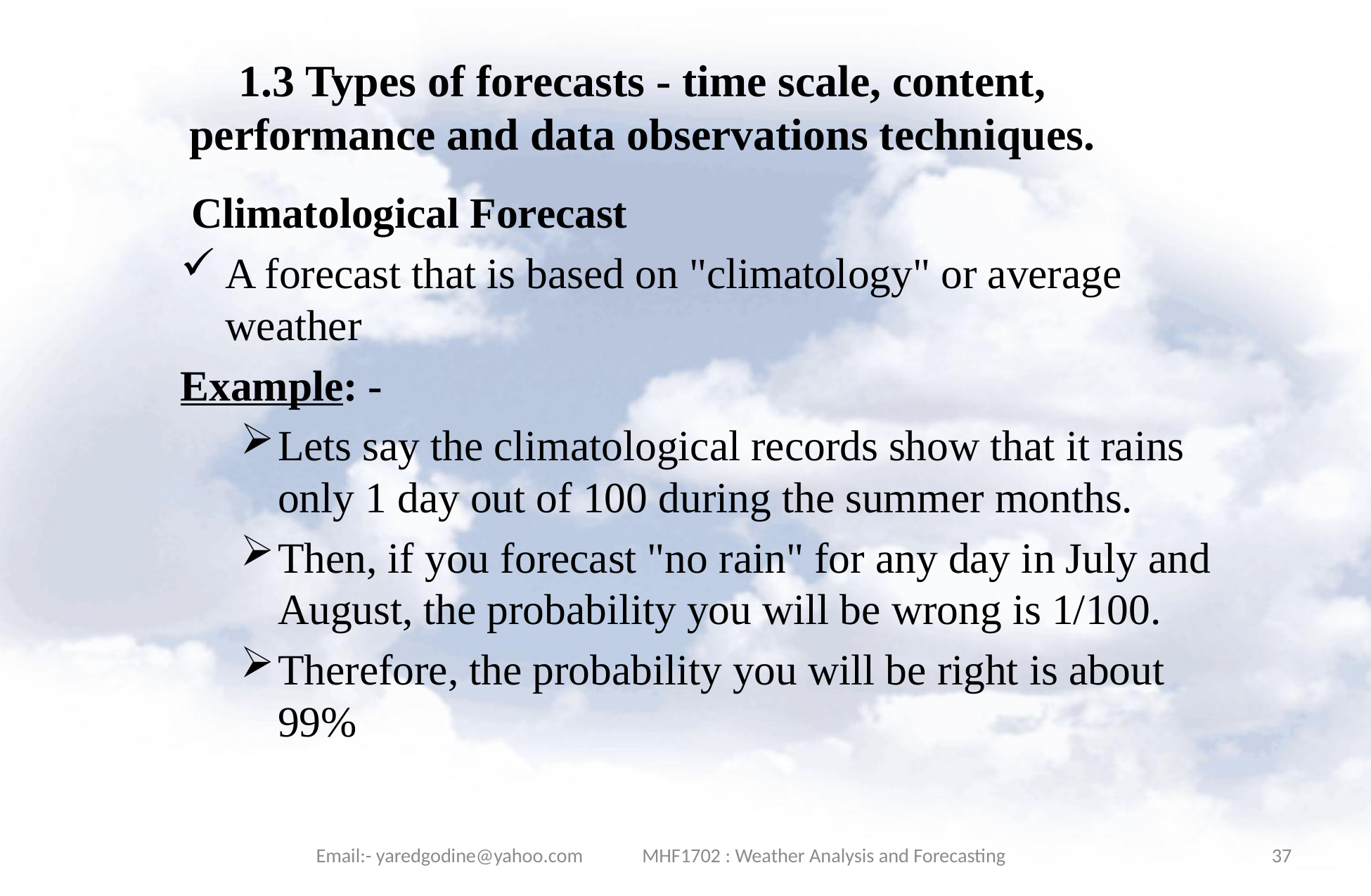

# 1.3 Types of forecasts - time scale, content, performance and data observations techniques.
 Climatological Forecast
A forecast that is based on "climatology" or average weather
Example: -
Lets say the climatological records show that it rains only 1 day out of 100 during the summer months.
Then, if you forecast "no rain" for any day in July and August, the probability you will be wrong is 1/100.
Therefore, the probability you will be right is about 99%
Email:- yaredgodine@yahoo.com             MHF1702 : Weather Analysis and Forecasting
37